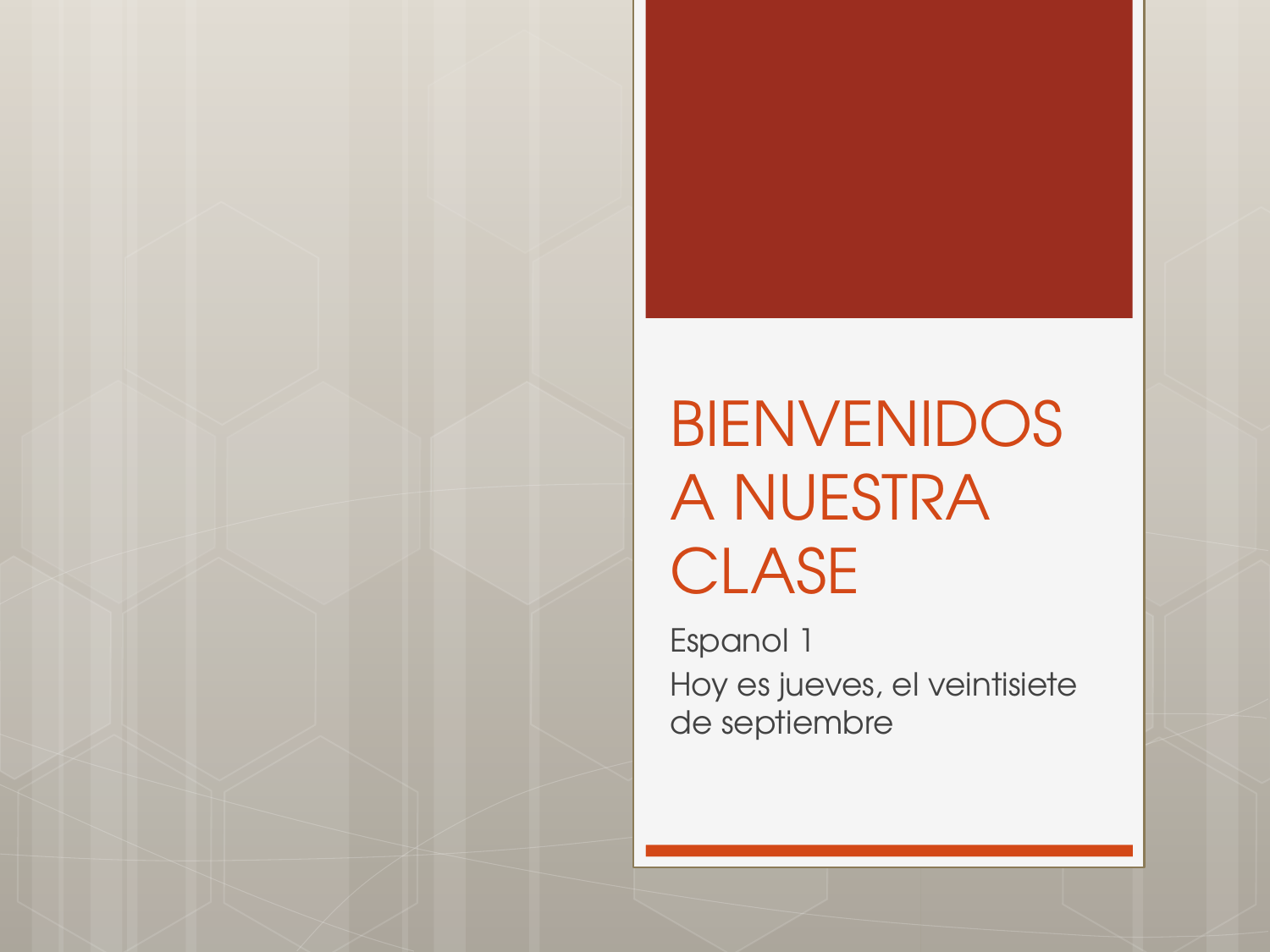

# BIENVENIDOS A NUESTRA CLASE
Espanol 1
Hoy es jueves, el veintisiete de septiembre